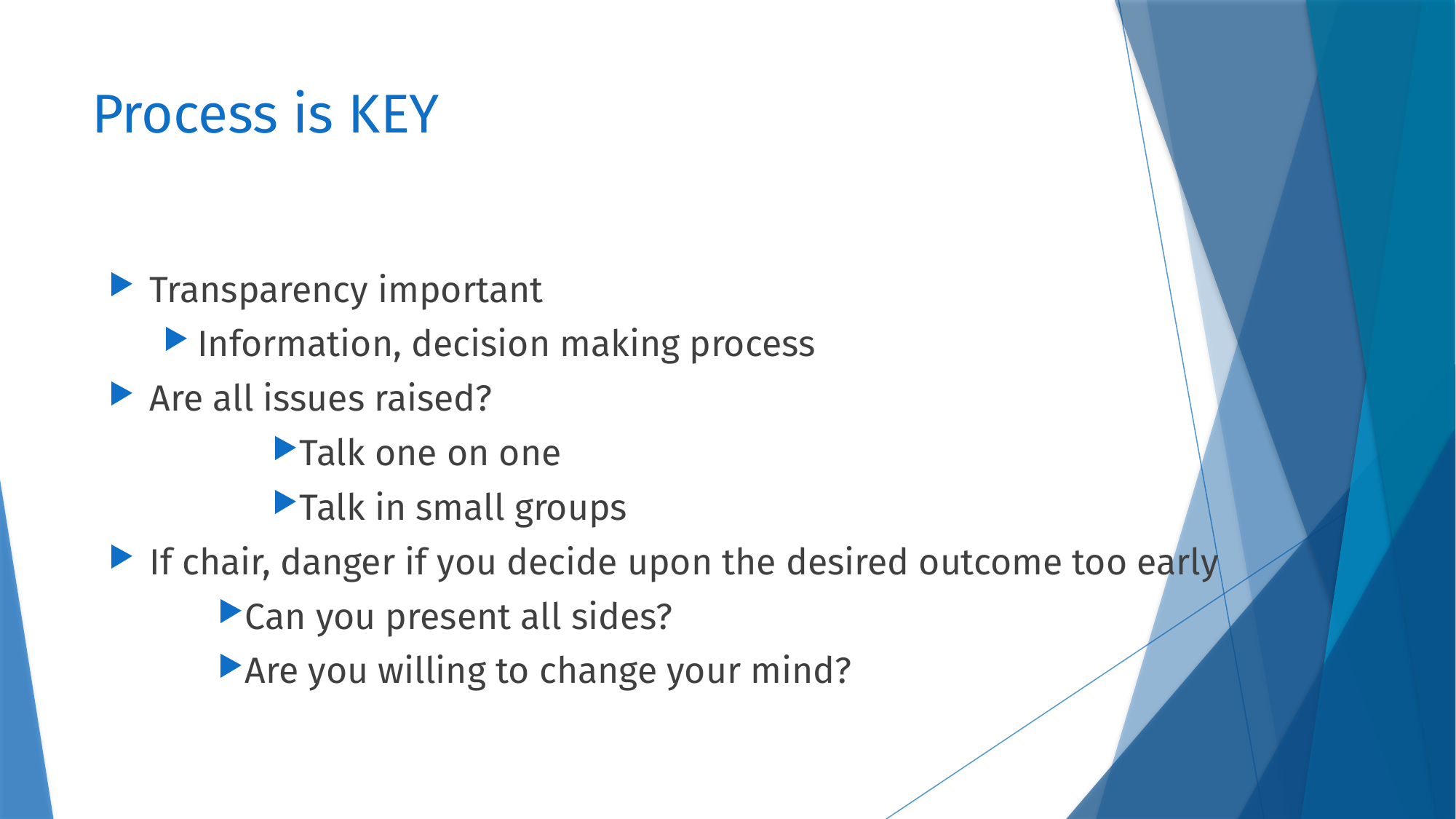

# Process is KEY
Transparency important
Information, decision making process
Are all issues raised?
Talk one on one
Talk in small groups
If chair, danger if you decide upon the desired outcome too early
Can you present all sides?
Are you willing to change your mind?